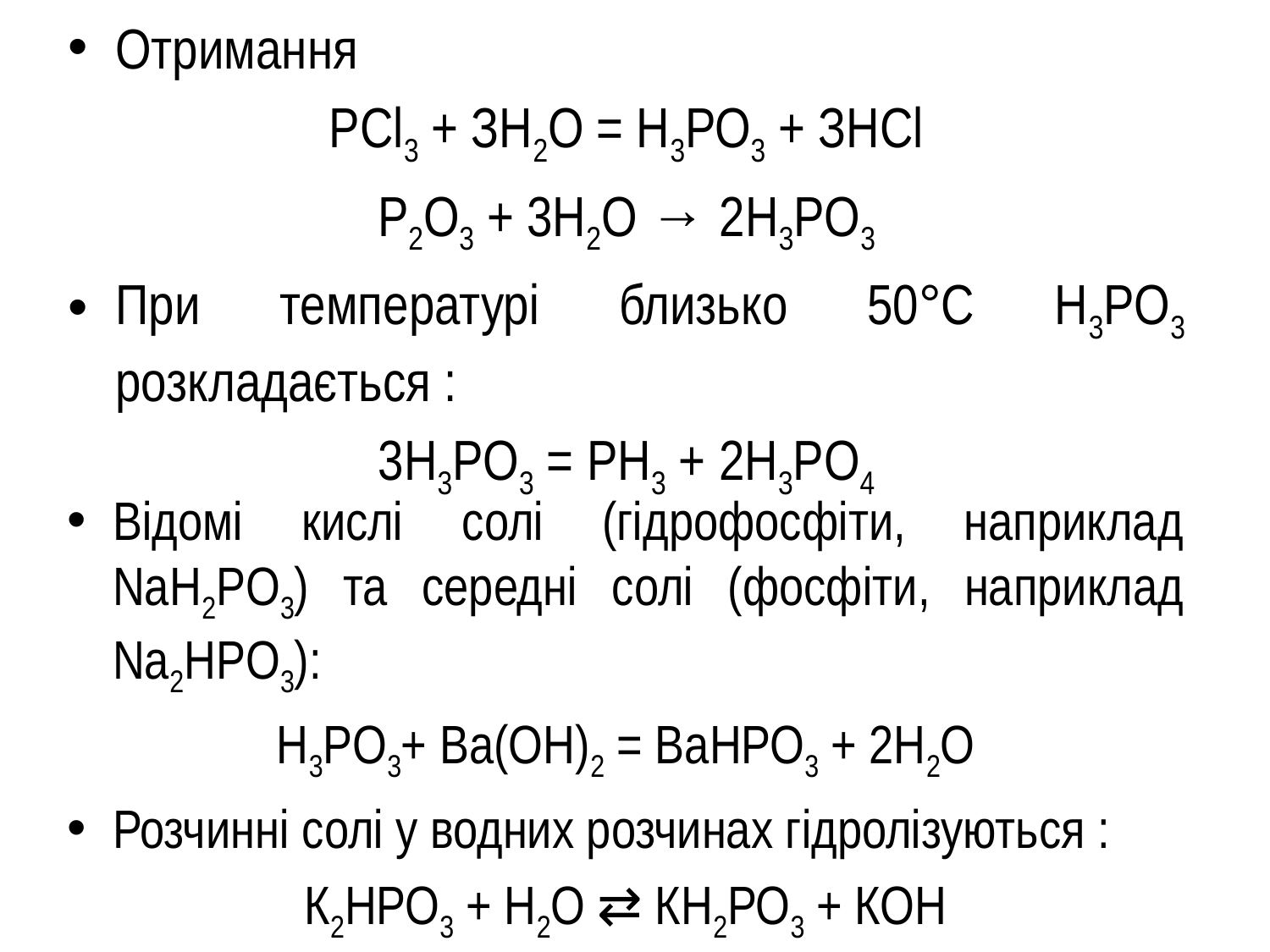

Отримання
РCl3 + ЗН2О = Н3РО3 + ЗНСl
P2O3 + 3H2O → 2H3PO3
При температурі близько 50°С H3PO3 розкладається :
3H3PO3 = PH3 + 2H3PO4

Відомі кислі солі (гідрофосфіти, наприклад NaH2PO3) та середні солі (фосфіти, наприклад Na2HPO3):
H3PO3+ Ba(OH)2 = BaНРО3 + 2H2O
Розчинні солі у водних розчинах гідролізуються :
К2НРО3 + Н2О ⇄ КН2РО3 + КОН